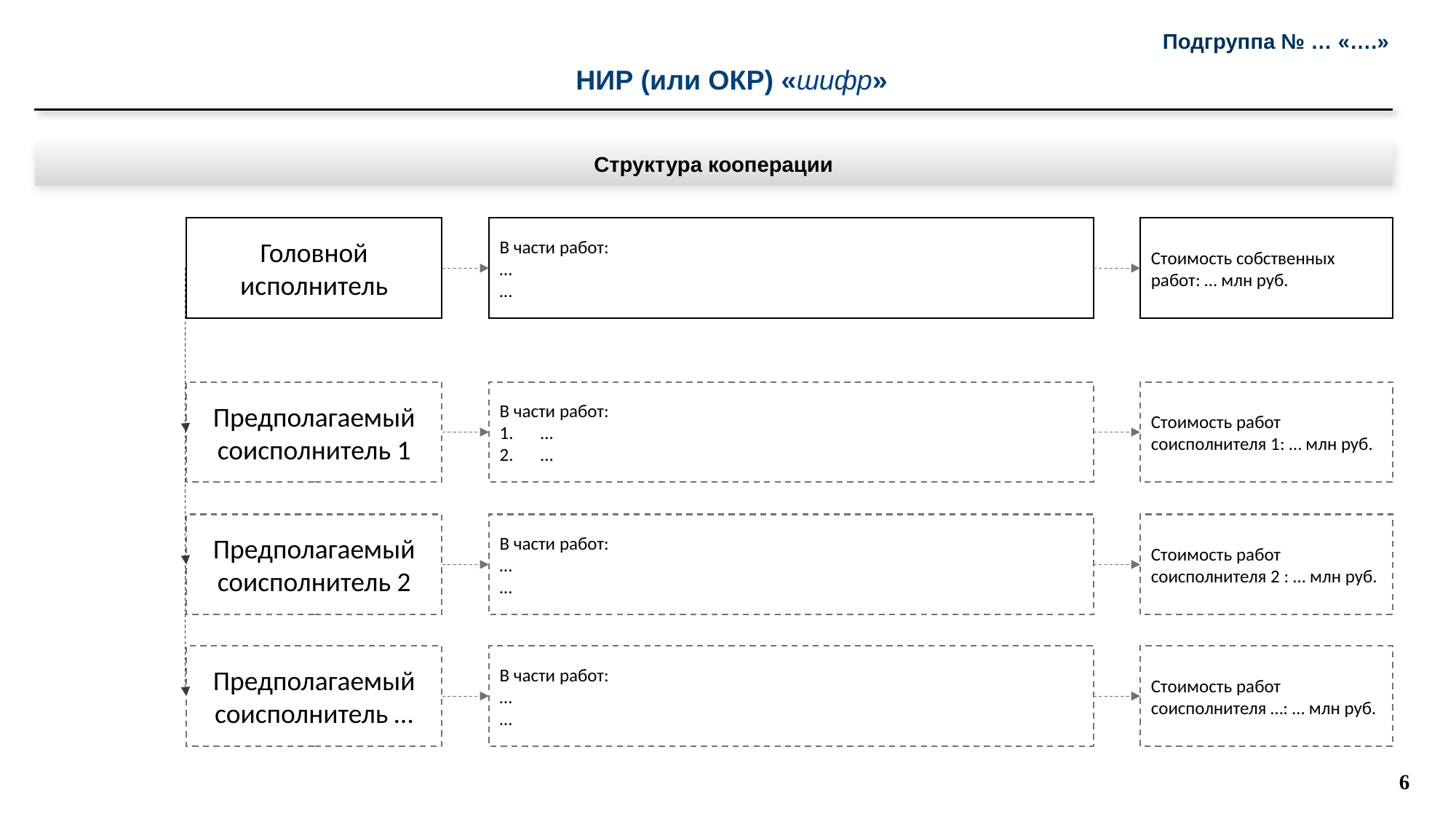

Подгруппа № … «….»
НИР (или ОКР) «шифр»
Структура кооперации
В части работ:
…
…
Стоимость собственных работ: … млн руб.
Головной исполнитель
Предполагаемый соисполнитель 1
В части работ:
…
…
Стоимость работ соисполнителя 1: … млн руб.
В части работ:
…
…
Стоимость работ соисполнителя 2 : … млн руб.
Предполагаемый соисполнитель 2
В части работ:
…
…
Стоимость работ соисполнителя …: … млн руб.
Предполагаемый соисполнитель …
6